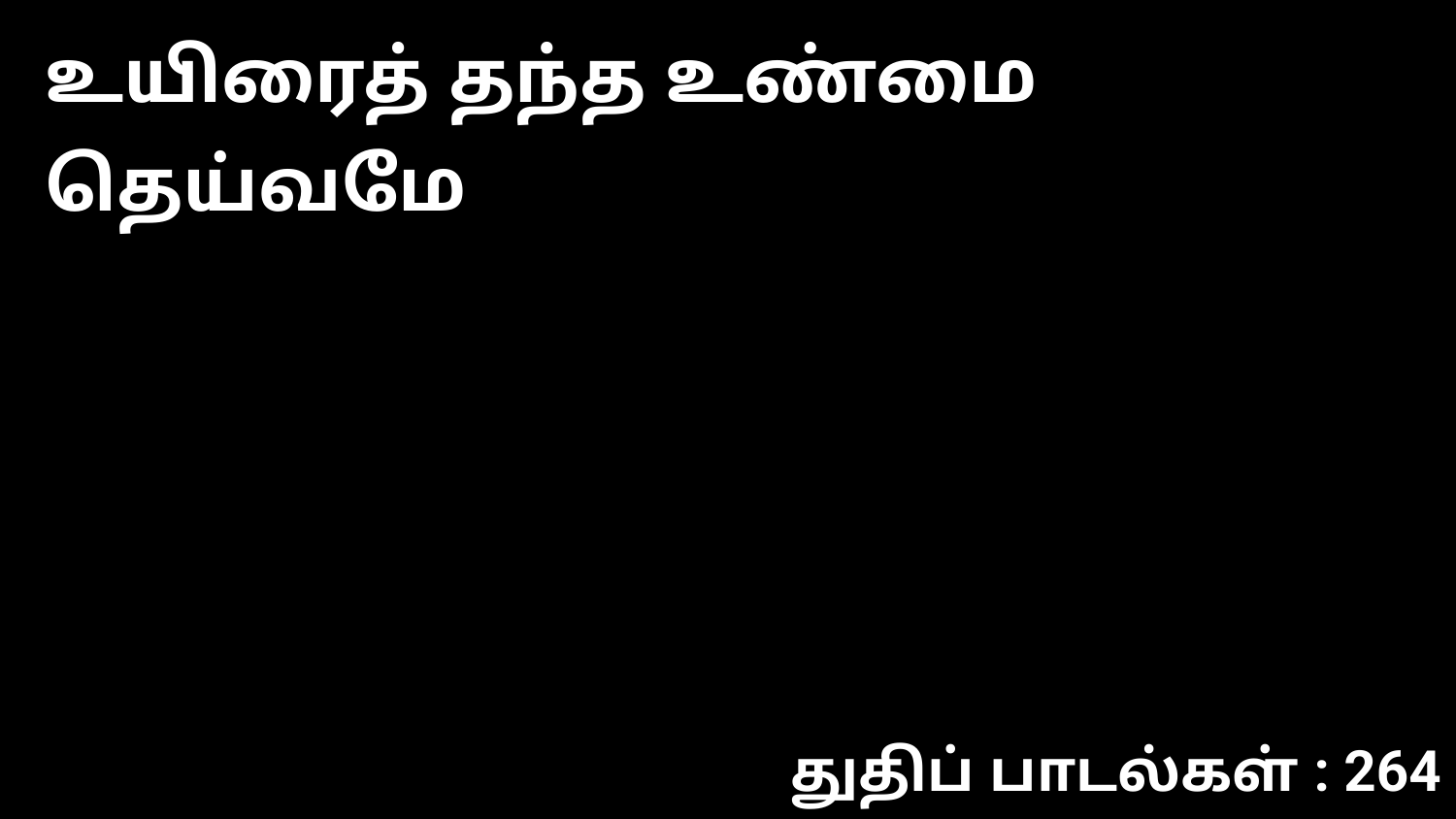

உயிரைத் தந்த உண்மை தெய்வமே
துதிப் பாடல்கள் : 264